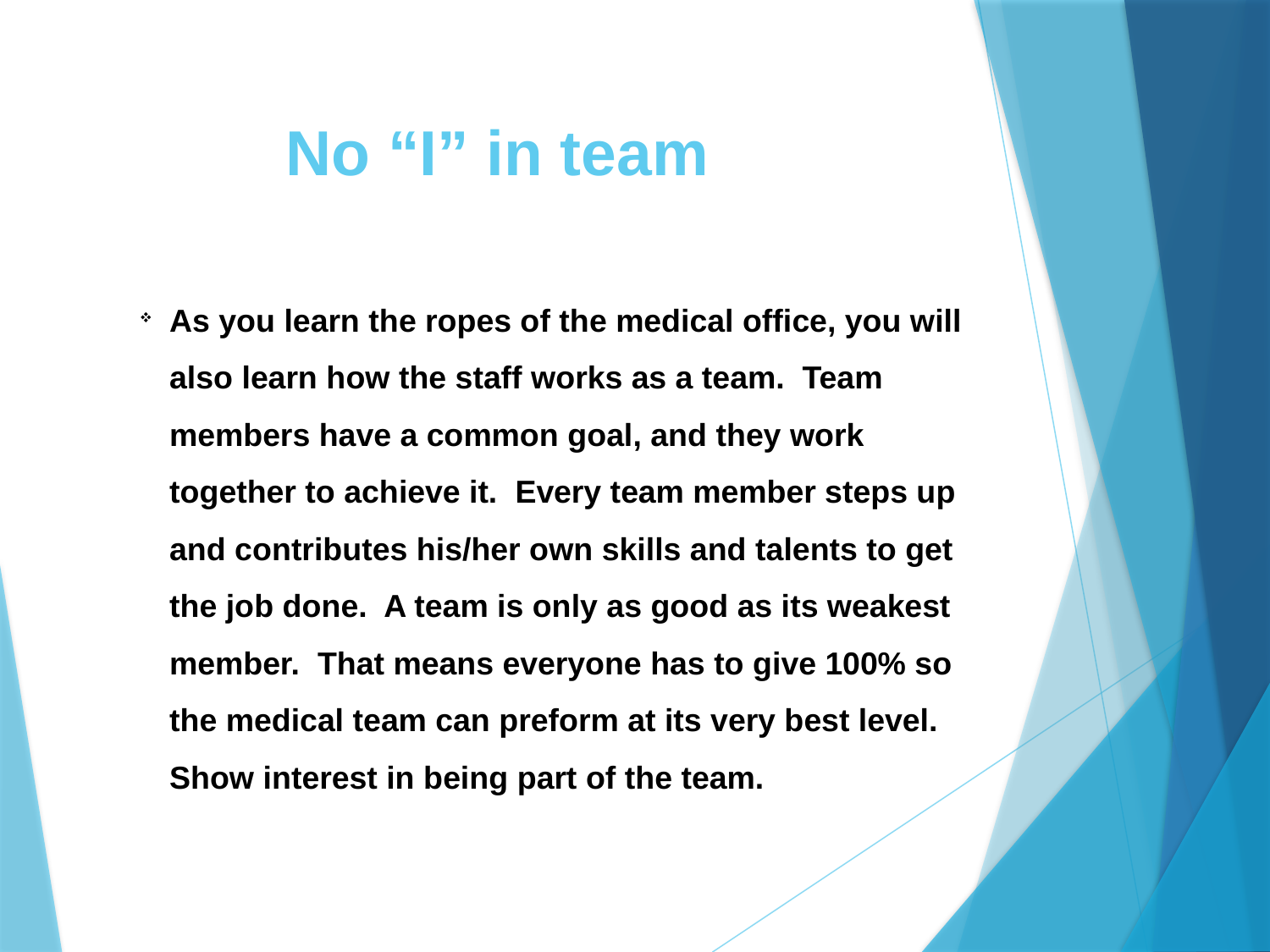

# No “I” in team
As you learn the ropes of the medical office, you will also learn how the staff works as a team.  Team members have a common goal, and they work together to achieve it.  Every team member steps up and contributes his/her own skills and talents to get the job done.  A team is only as good as its weakest member.  That means everyone has to give 100% so the medical team can preform at its very best level.  Show interest in being part of the team.